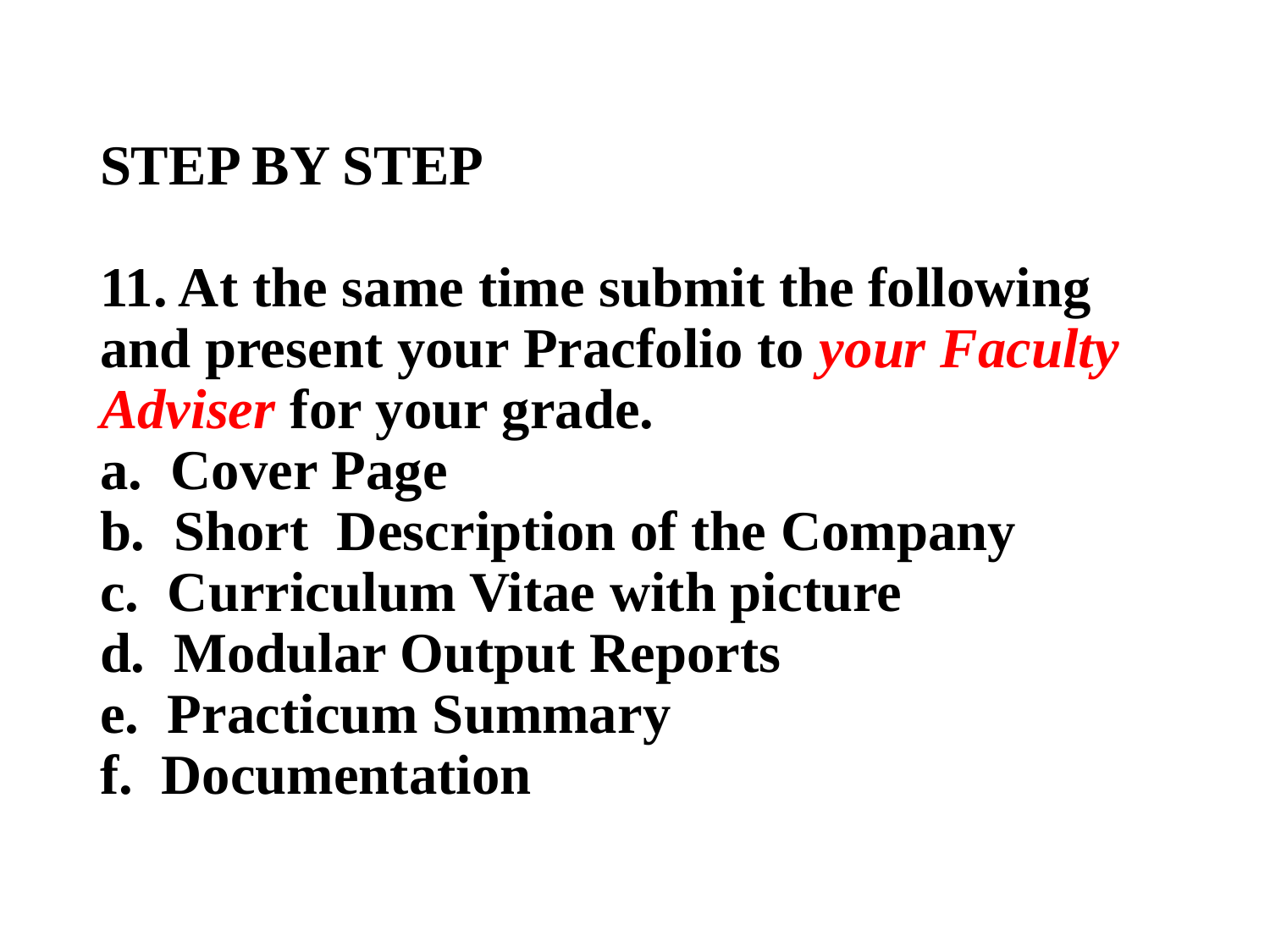

# STEP BY STEP 11. At the same time submit the following and present your Pracfolio to your Faculty Adviser for your grade. a.  Cover Page b.  Short  Description of the Company c.  Curriculum Vitae with picture d.  Modular Output Reports e.  Practicum Summary f.  Documentation